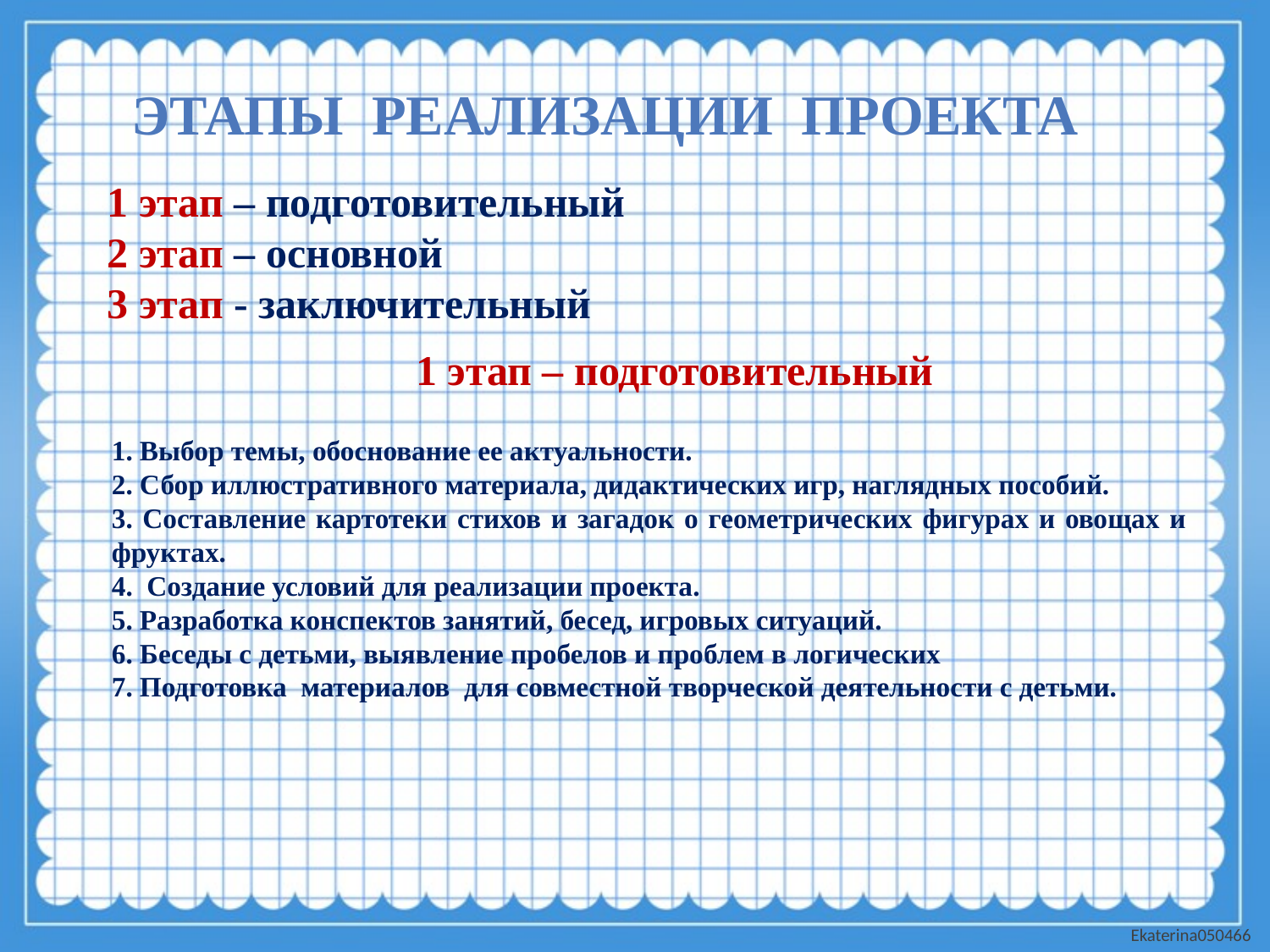

ЭТАПЫ  РЕАЛИЗАЦИИ  ПРОЕКТА
1 этап – подготовительный
2 этап – основной
3 этап - заключительный
1 этап – подготовительный
1. Выбор темы, обоснование ее актуальности.
2. Сбор иллюстративного материала, дидактических игр, наглядных пособий.
3. Составление картотеки стихов и загадок о геометрических фигурах и овощах и фруктах.
4.  Создание условий для реализации проекта.
5. Разработка конспектов занятий, бесед, игровых ситуаций.
6. Беседы с детьми, выявление пробелов и проблем в логических
7. Подготовка  материалов  для совместной творческой деятельности с детьми.